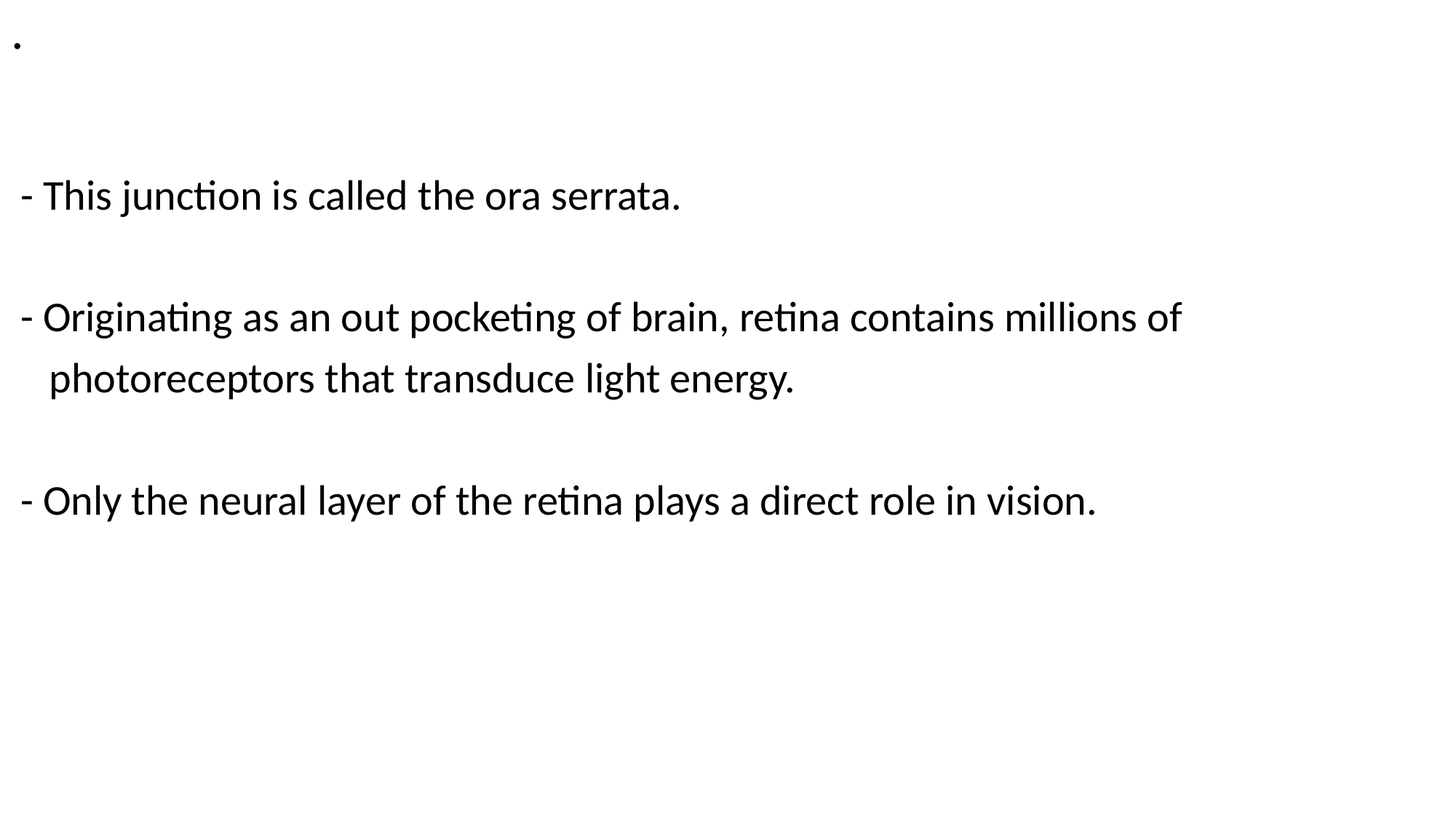

# .
 - This junction is called the ora serrata.

 - Originating as an out pocketing of brain, retina contains millions of
    photoreceptors that transduce light energy.

 - Only the neural layer of the retina plays a direct role in vision.